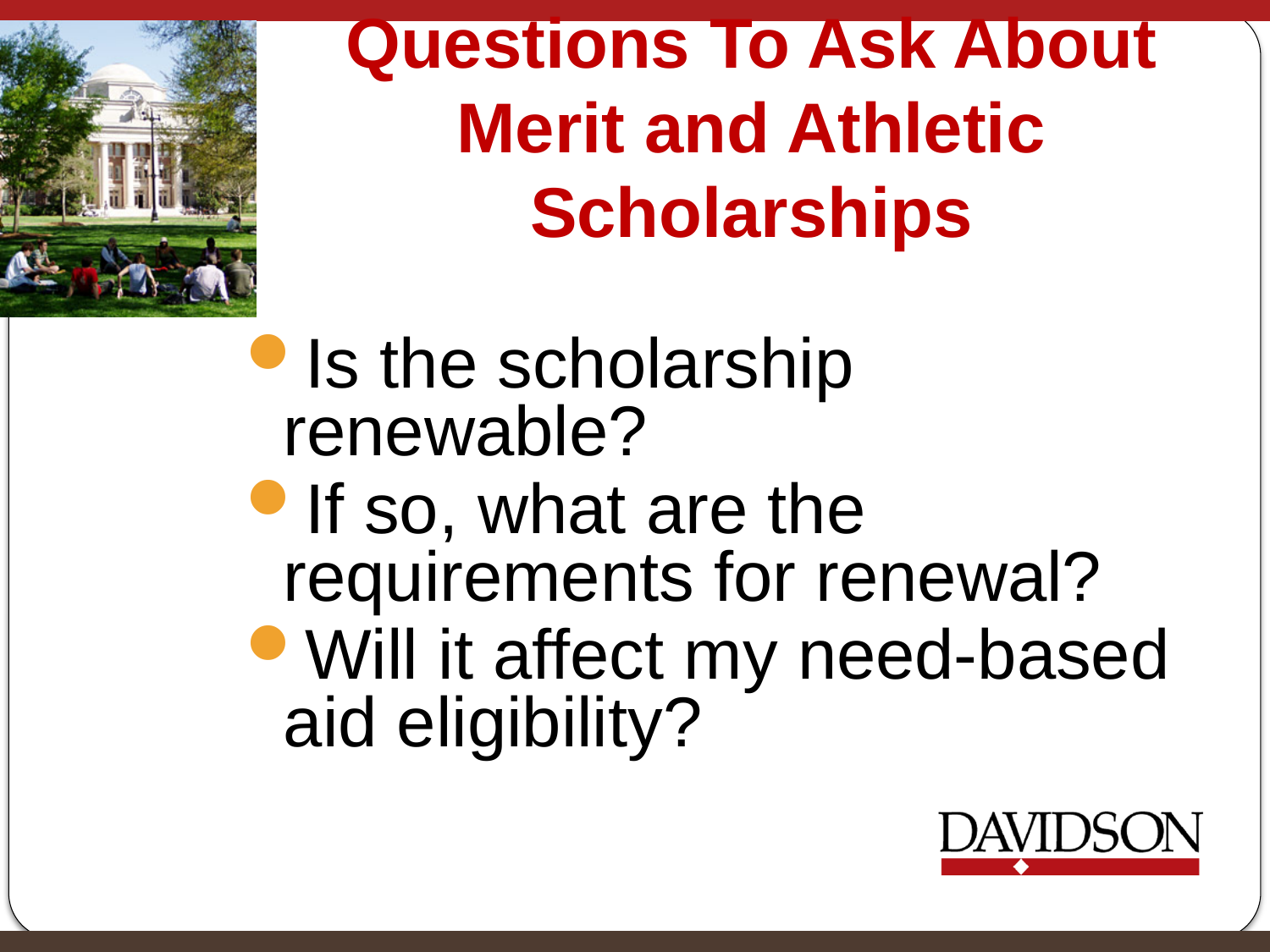

# Questions To Ask About Merit and Athletic Scholarships
Is the scholarship renewable?
If so, what are the requirements for renewal?
Will it affect my need-based aid eligibility?